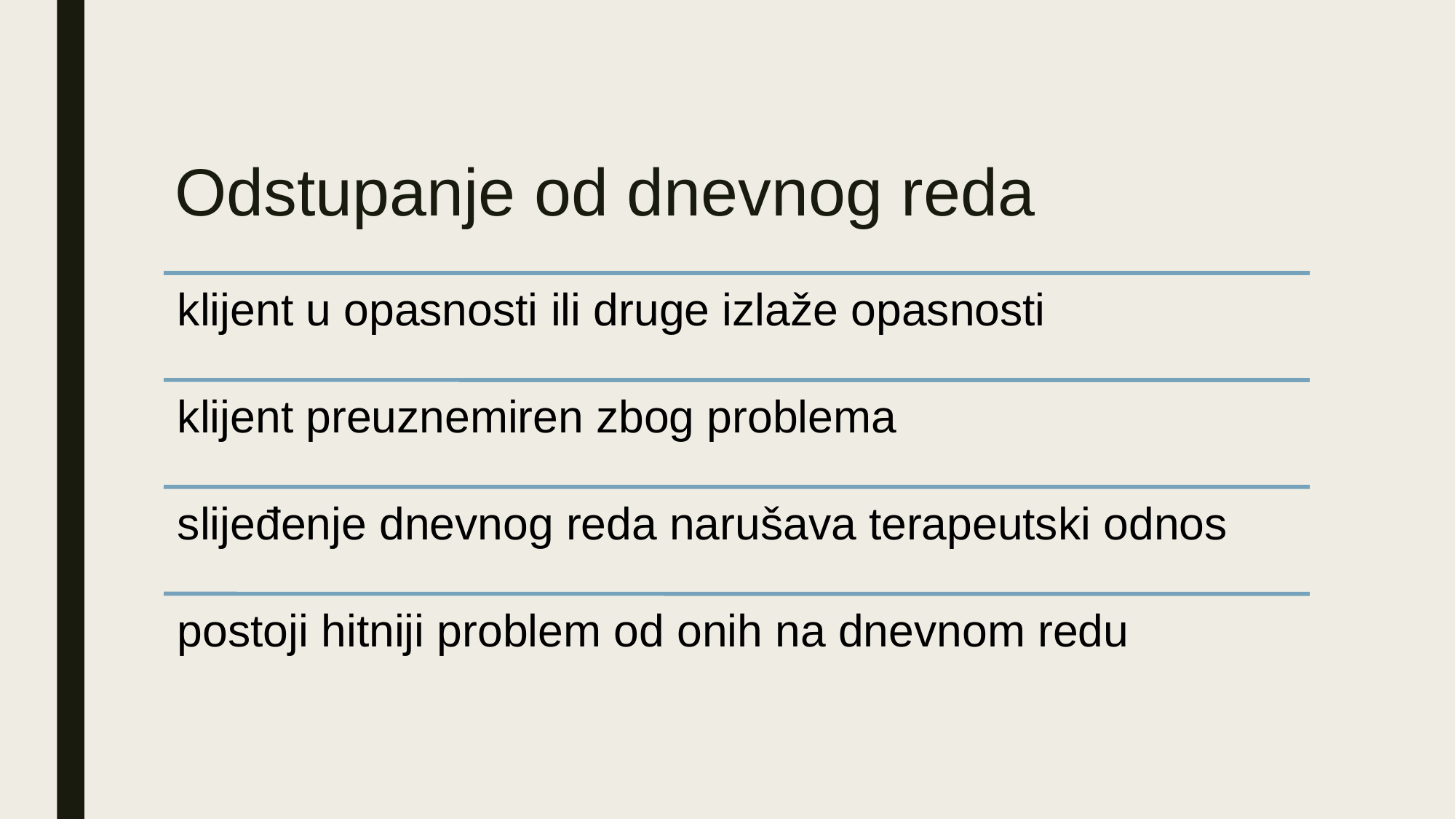

# Odstupanje od dnevnog reda
klijent u opasnosti ili druge izlaže opasnosti
klijent preuznemiren zbog problema
slijeđenje dnevnog reda narušava terapeutski odnos
postoji hitniji problem od onih na dnevnom redu